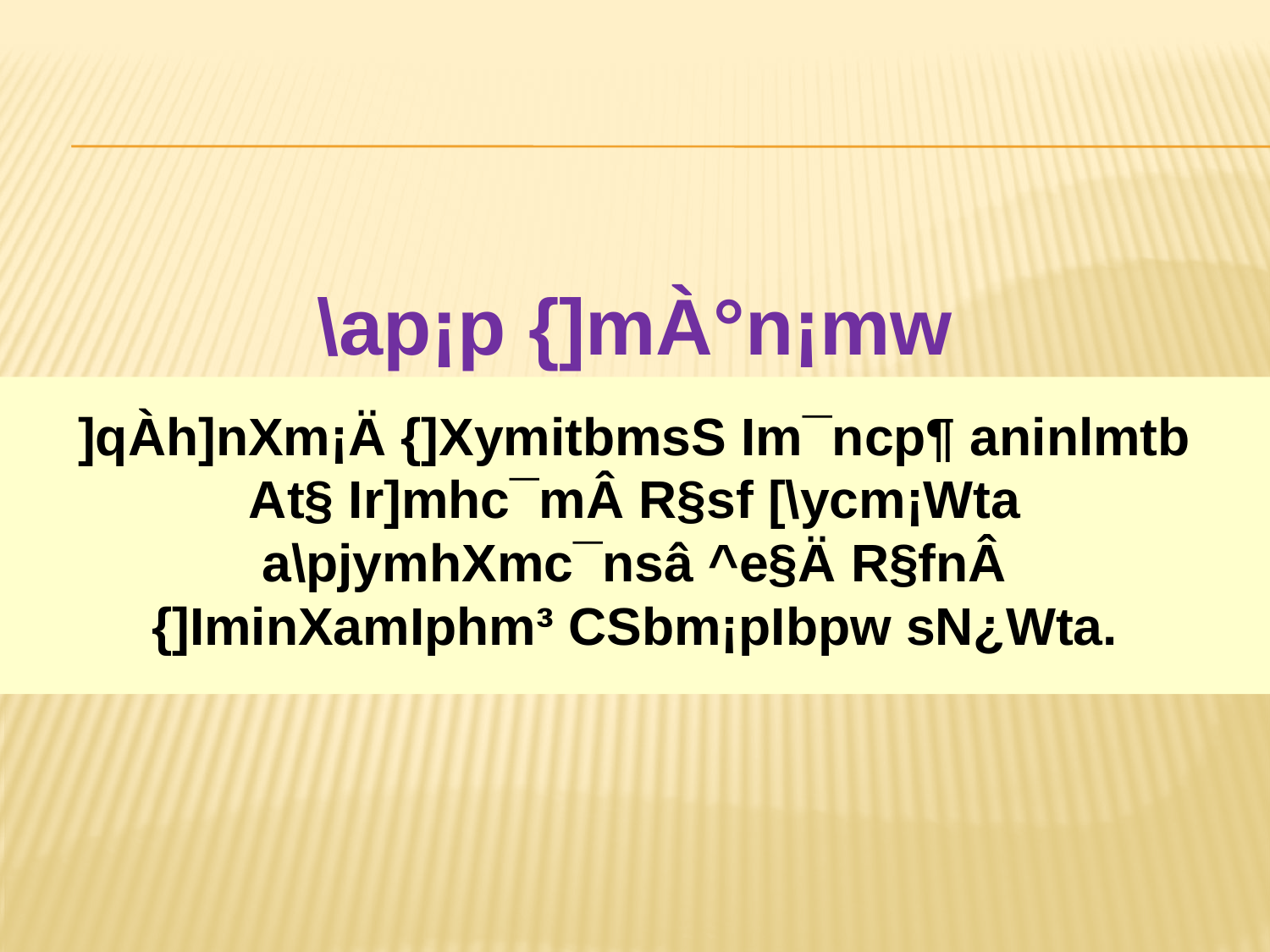

\ap¡p {]mÀ°n¡mw

]qÀh]nXm¡Ä {]XymitbmsS Im¯ncp¶ aninlmtb
At§ Ir]mhc¯mÂ R§sf [\ycm¡Wta
a\pjymhXmc¯nsâ ^e§Ä R§fnÂ
{]IminXamIphm³ CSbm¡pIbpw sN¿Wta.